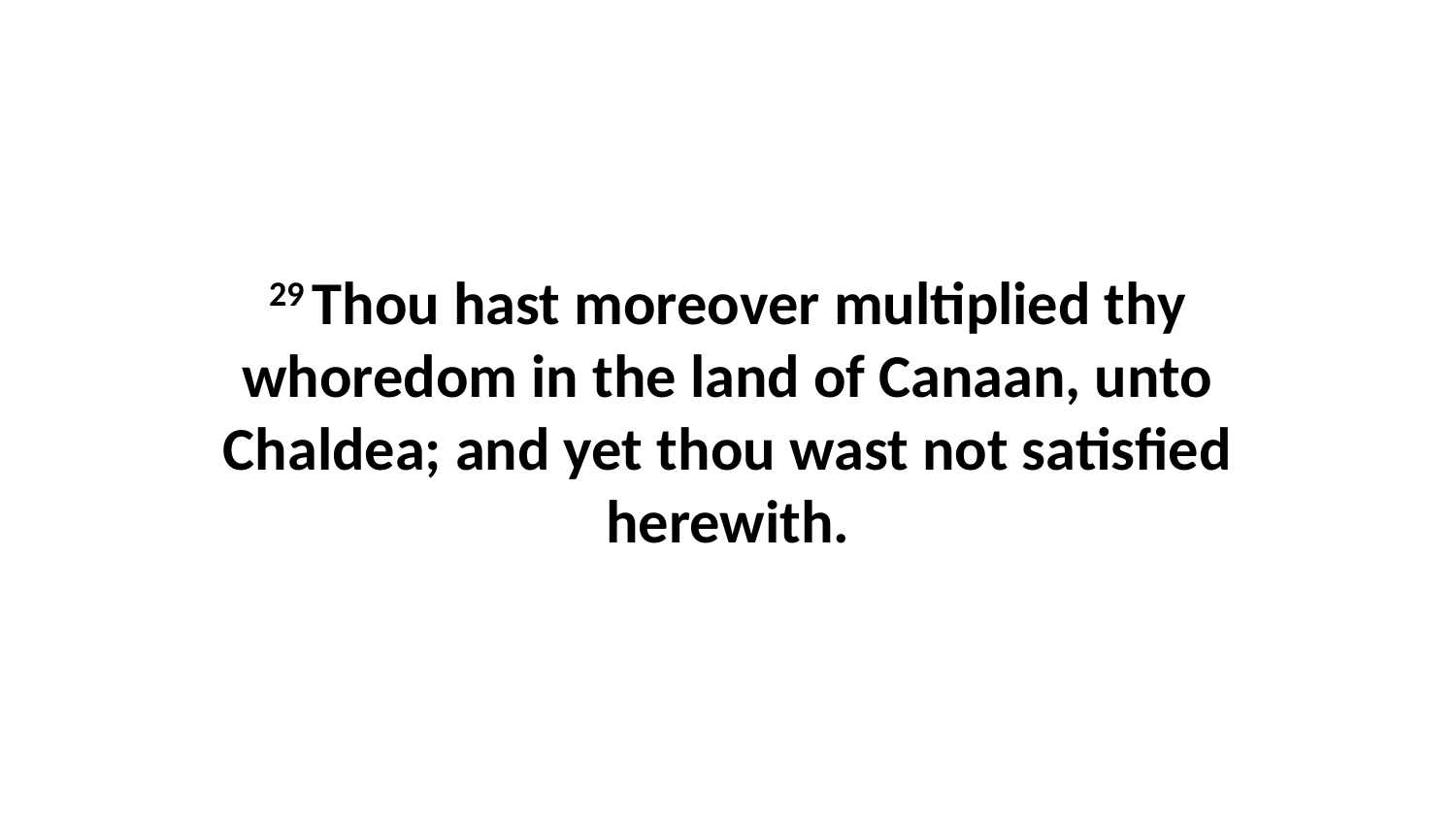

29 Thou hast moreover multiplied thy whoredom in the land of Canaan, unto Chaldea; and yet thou wast not satisfied herewith.